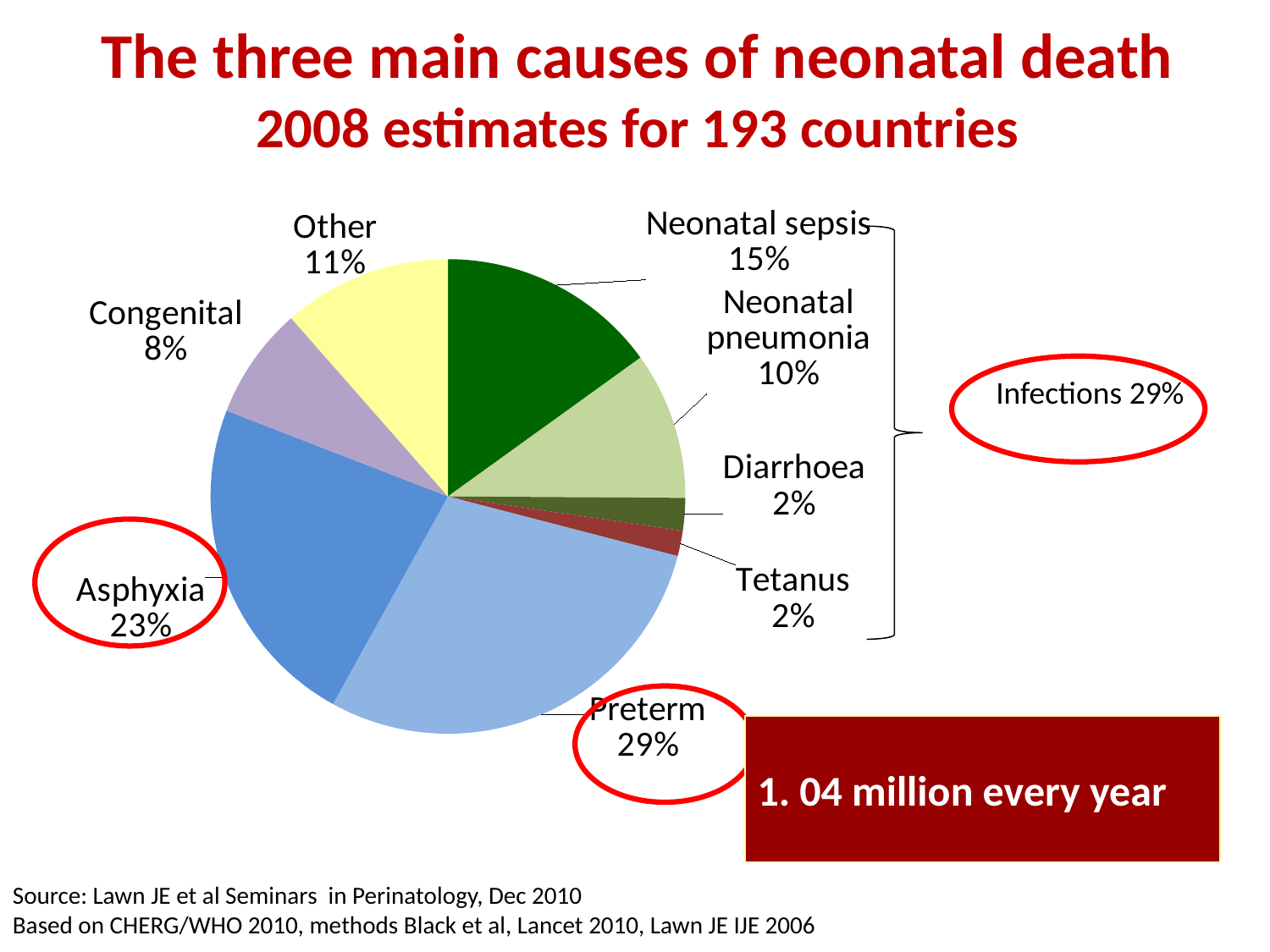

The three main causes of neonatal death
2008 estimates for 193 countries

### Chart

| Category |  |
|---|---|
| Neonatal sepsis | 15.0 |
| Neonatal pneumonia | 10.0 |
| Diarrhoea | 2.215271565329219 |
| Tetanus | 1.7216066421913458 |
| Preterm | 28.88187879344134 |
| Asphyxia | 22.755134189930487 |
| Congenital | 7.610553274859438 |
| Other | 11.430012048978625 |
Infections 29%

1. 04 million every year
Source: Lawn JE et al Seminars  in Perinatology, Dec 2010
Based on CHERG/WHO 2010, methods Black et al, Lancet 2010, Lawn JE IJE 2006